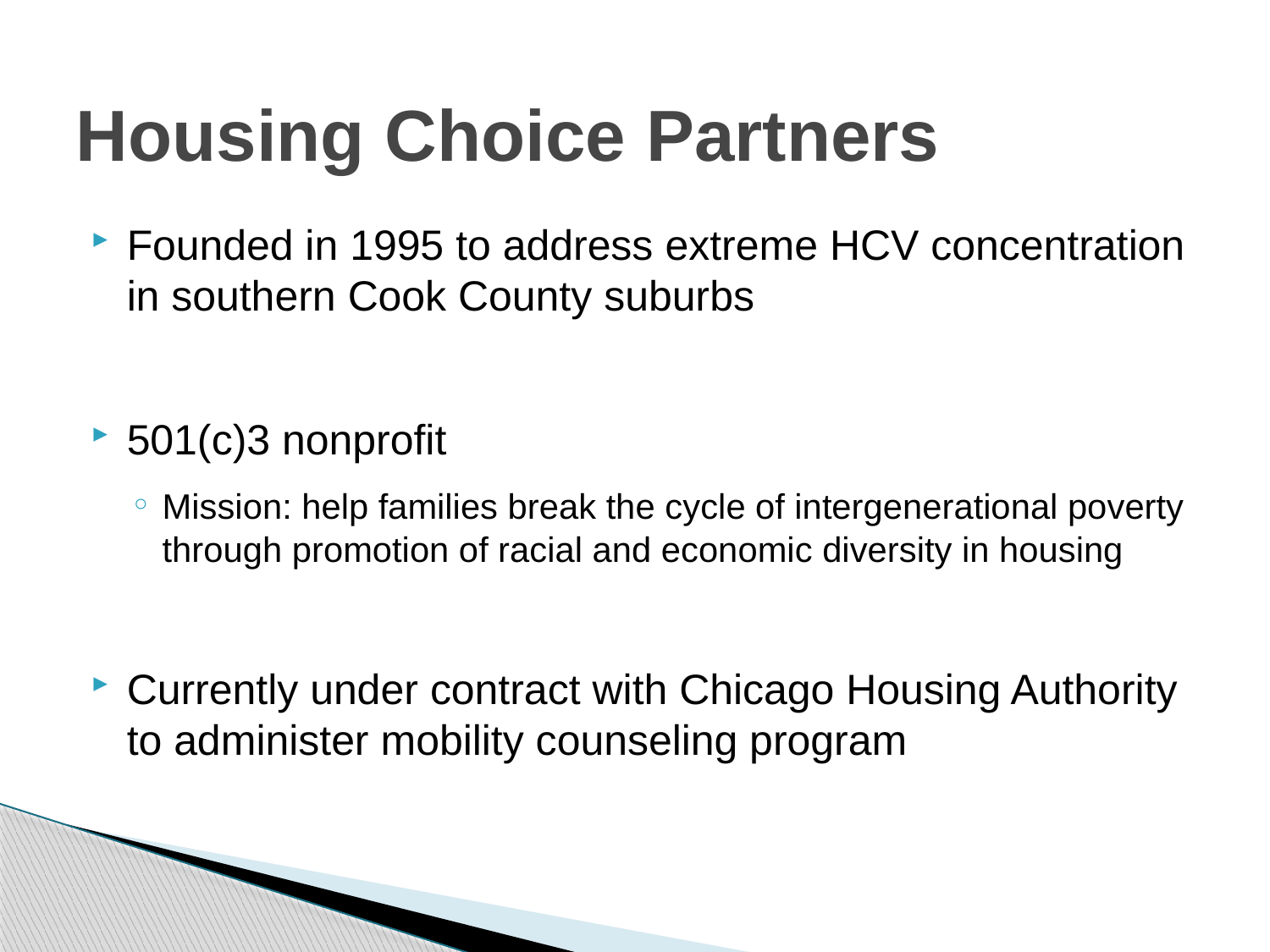

# Housing Choice Partners
Founded in 1995 to address extreme HCV concentration in southern Cook County suburbs

501(c)3 nonprofit
Mission: help families break the cycle of intergenerational poverty through promotion of racial and economic diversity in housing

Currently under contract with Chicago Housing Authority to administer mobility counseling program